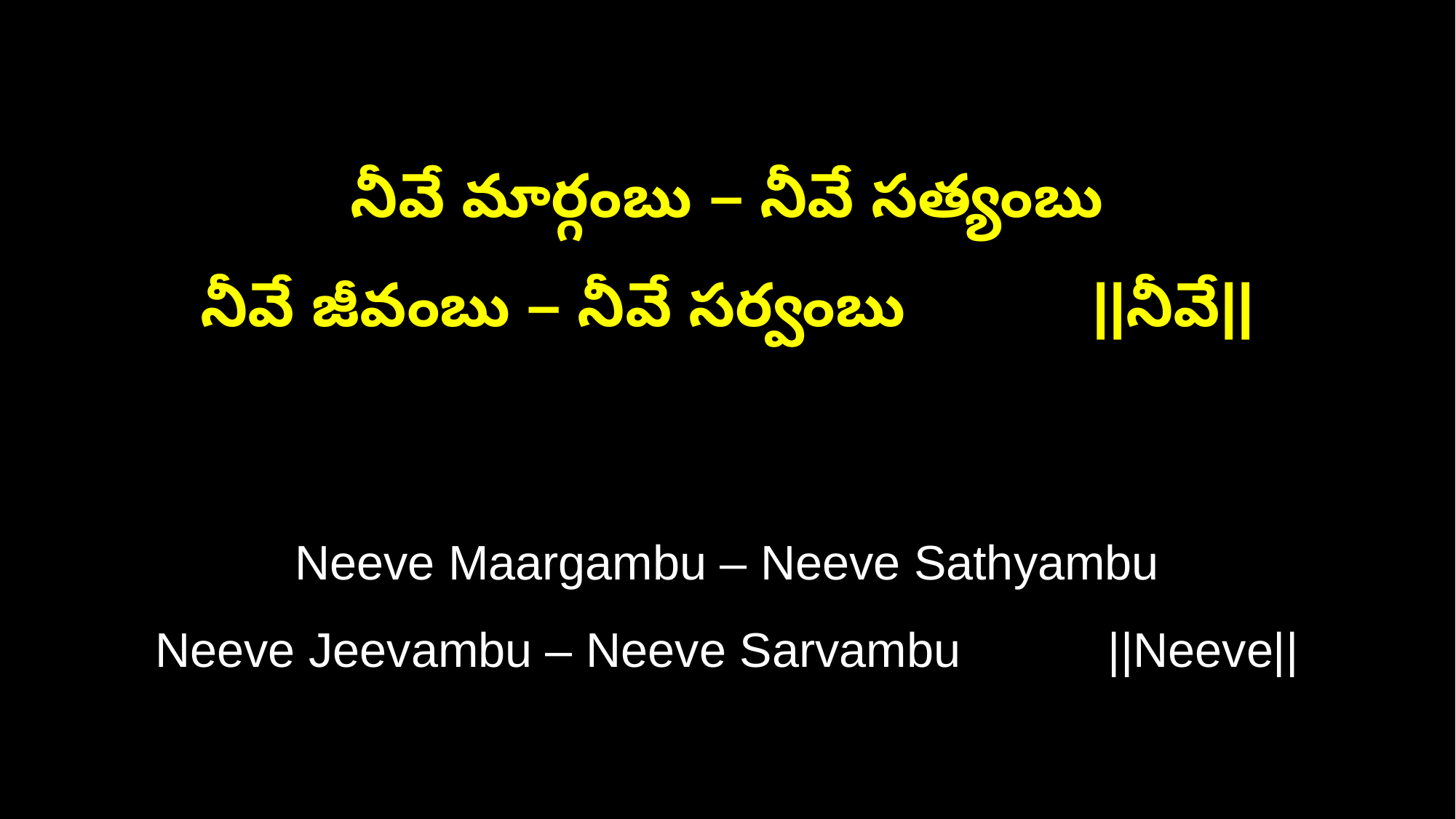

నీవే మార్గంబు – నీవే సత్యంబు
నీవే జీవంబు – నీవే సర్వంబు           ||నీవే||
Neeve Maargambu – Neeve Sathyambu
Neeve Jeevambu – Neeve Sarvambu           ||Neeve||